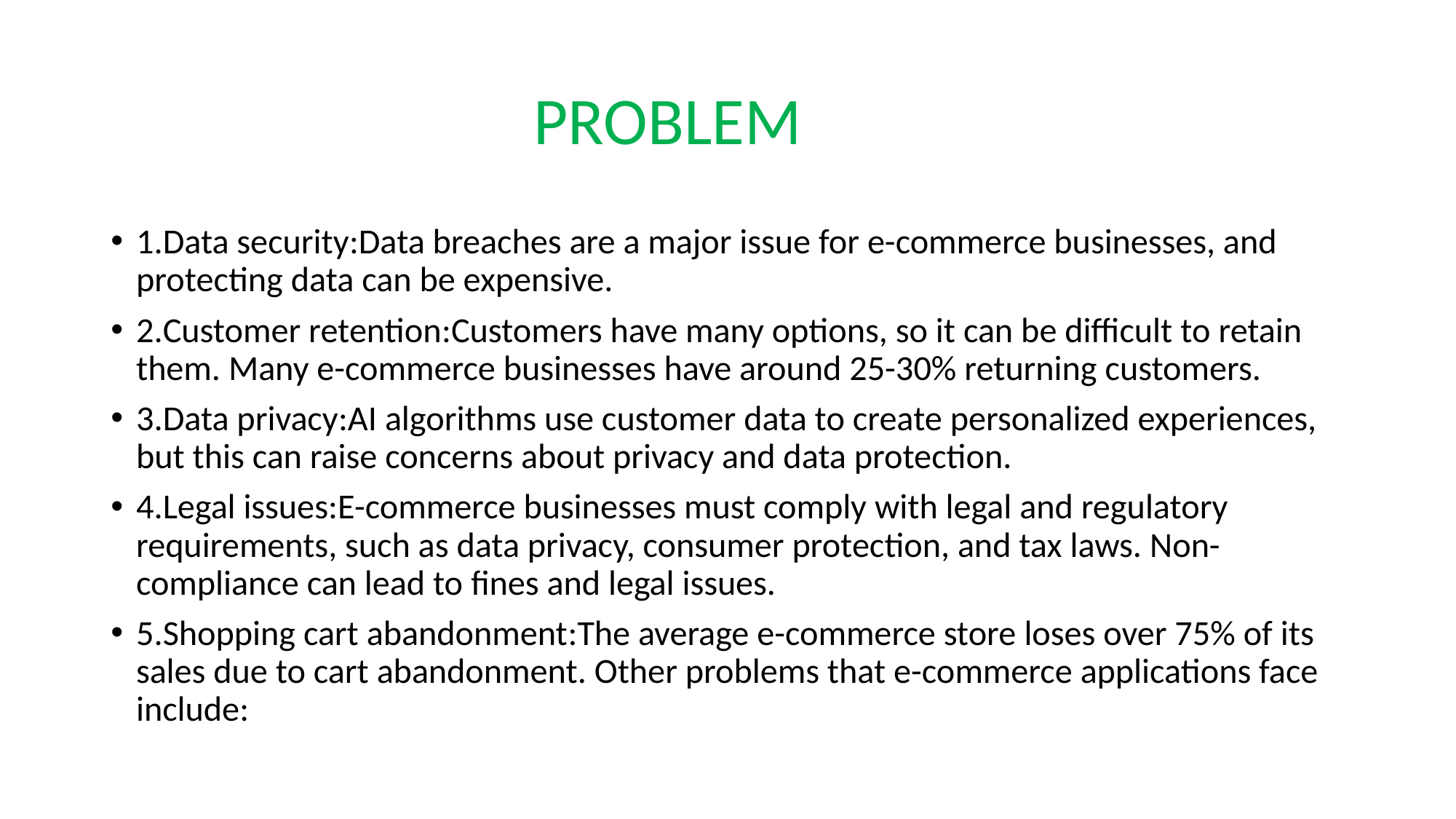

# PROBLEM
1.Data security:Data breaches are a major issue for e-commerce businesses, and protecting data can be expensive.
2.Customer retention:Customers have many options, so it can be difficult to retain them. Many e-commerce businesses have around 25-30% returning customers.
3.Data privacy:AI algorithms use customer data to create personalized experiences, but this can raise concerns about privacy and data protection.
4.Legal issues:E-commerce businesses must comply with legal and regulatory requirements, such as data privacy, consumer protection, and tax laws. Non-compliance can lead to fines and legal issues.
5.Shopping cart abandonment:The average e-commerce store loses over 75% of its sales due to cart abandonment. Other problems that e-commerce applications face include: